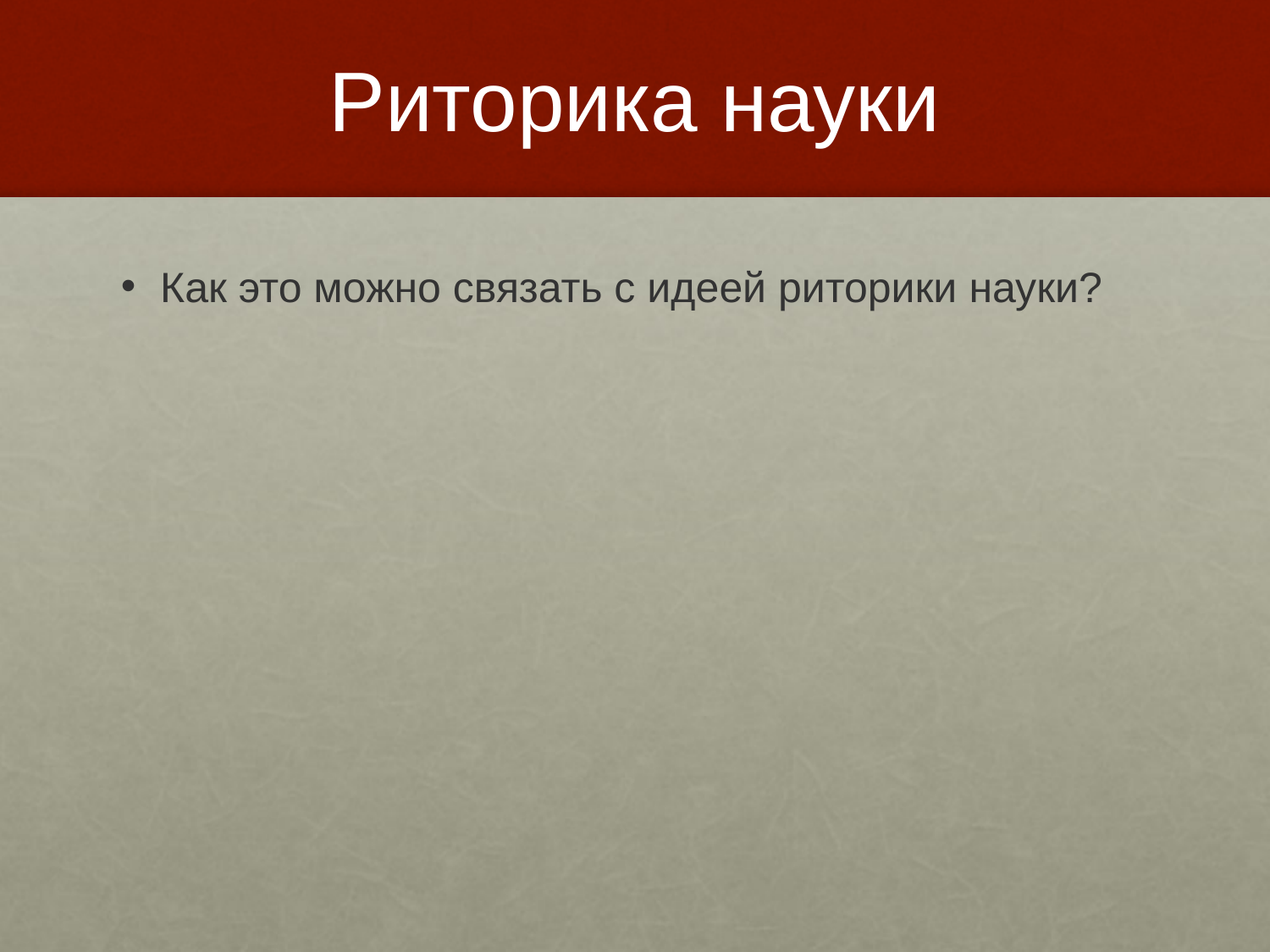

# Риторика науки
Как это можно связать с идеей риторики науки?